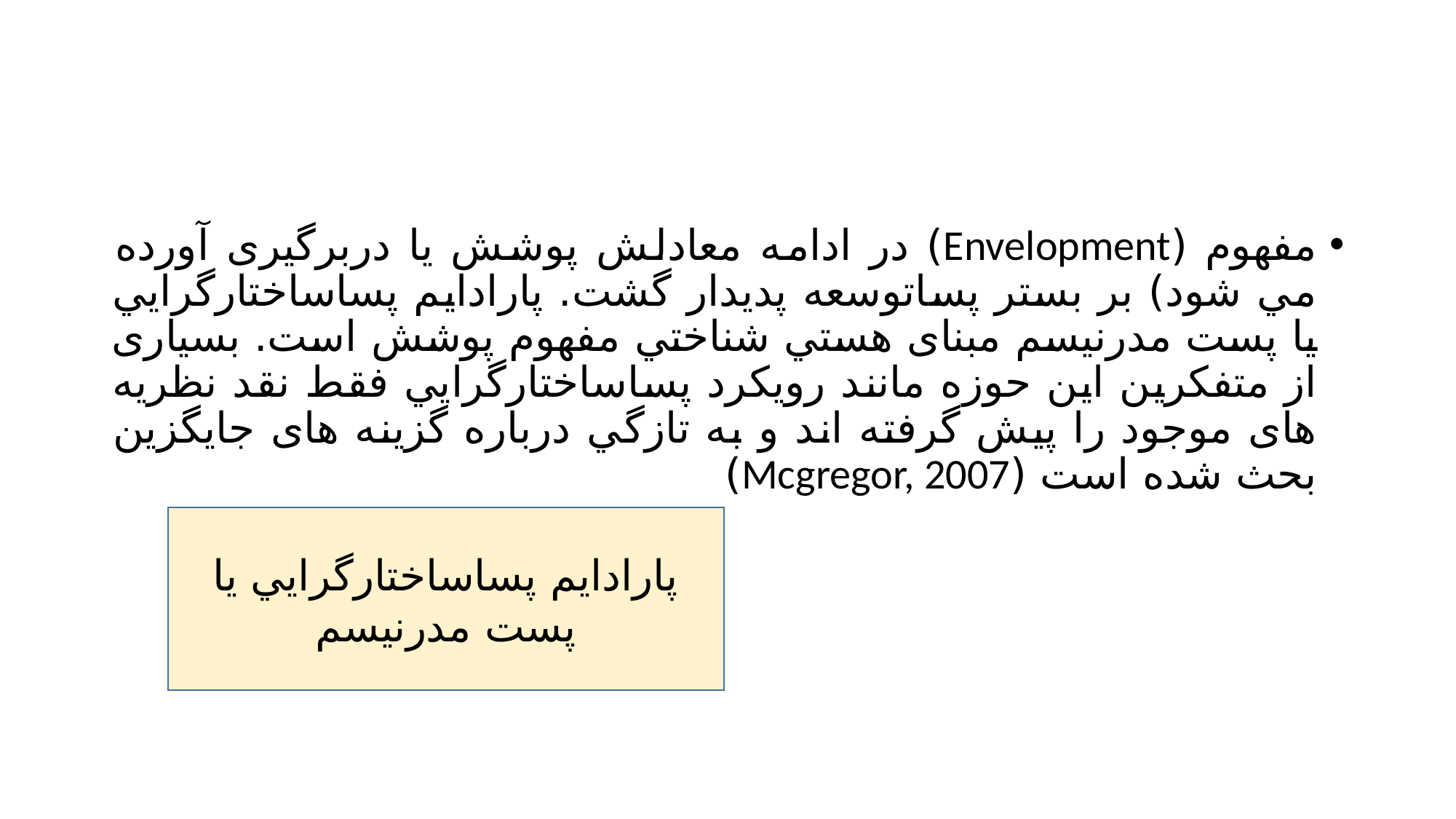

#
مفهوم (Envelopment) در ادامه معادلش پوشش یا دربرگيری آورده مي شود) بر بستر پساتوسعه پدیدار گشت. پارادایم پساساختارگرایي یا پست مدرنيسم مبنای هستي شناختي مفهوم پوشش است. بسياری از متفکرین این حوزه مانند رویکرد پساساختارگرایي فقط نقد نظریه های موجود را پيش گرفته اند و به تازگي درباره گزینه های جایگزین بحث شده است (Mcgregor, 2007)
پارادایم پساساختارگرایي یا پست مدرنيسم